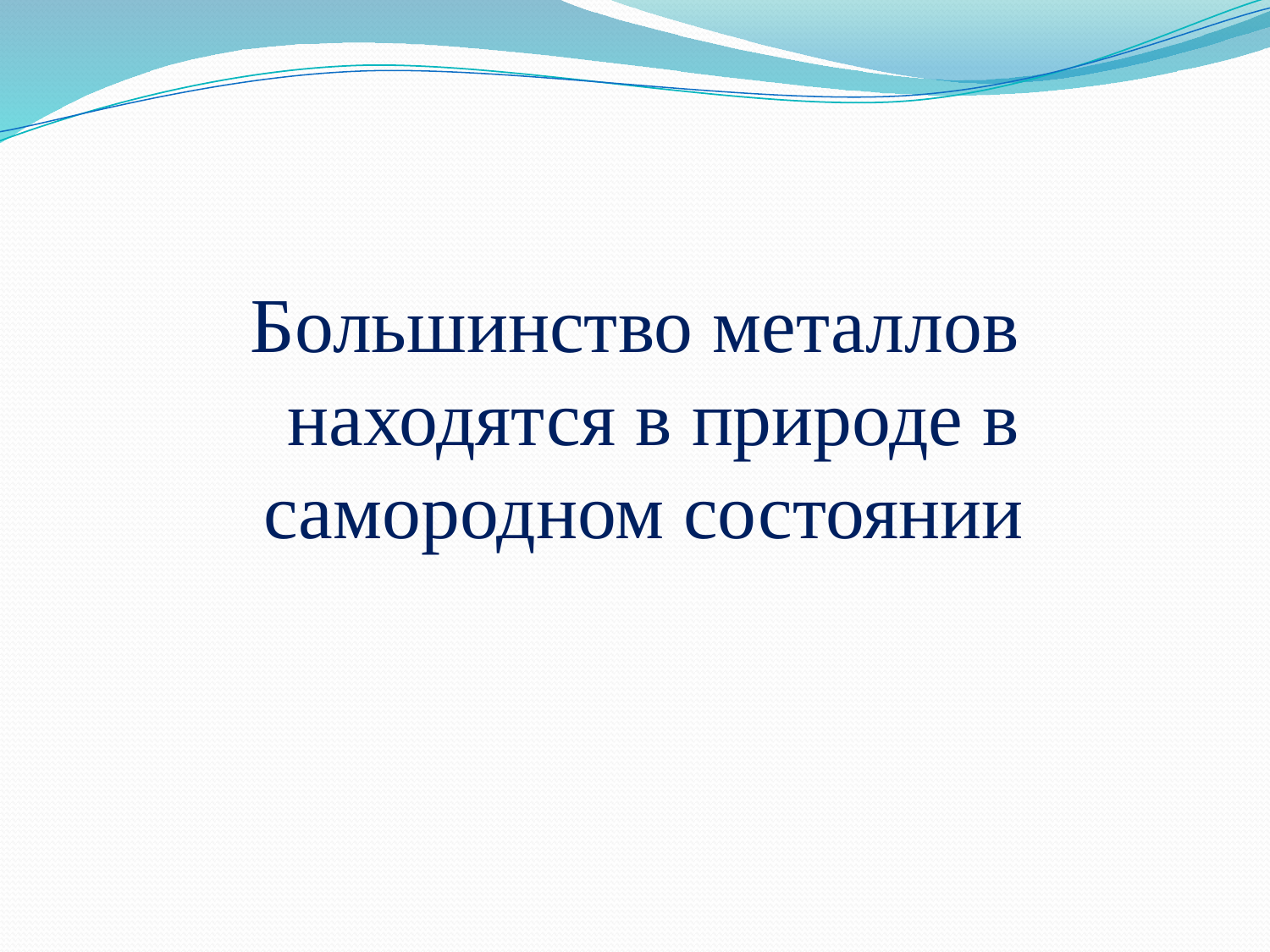

Большинство металлов находятся в природе в самородном состоянии